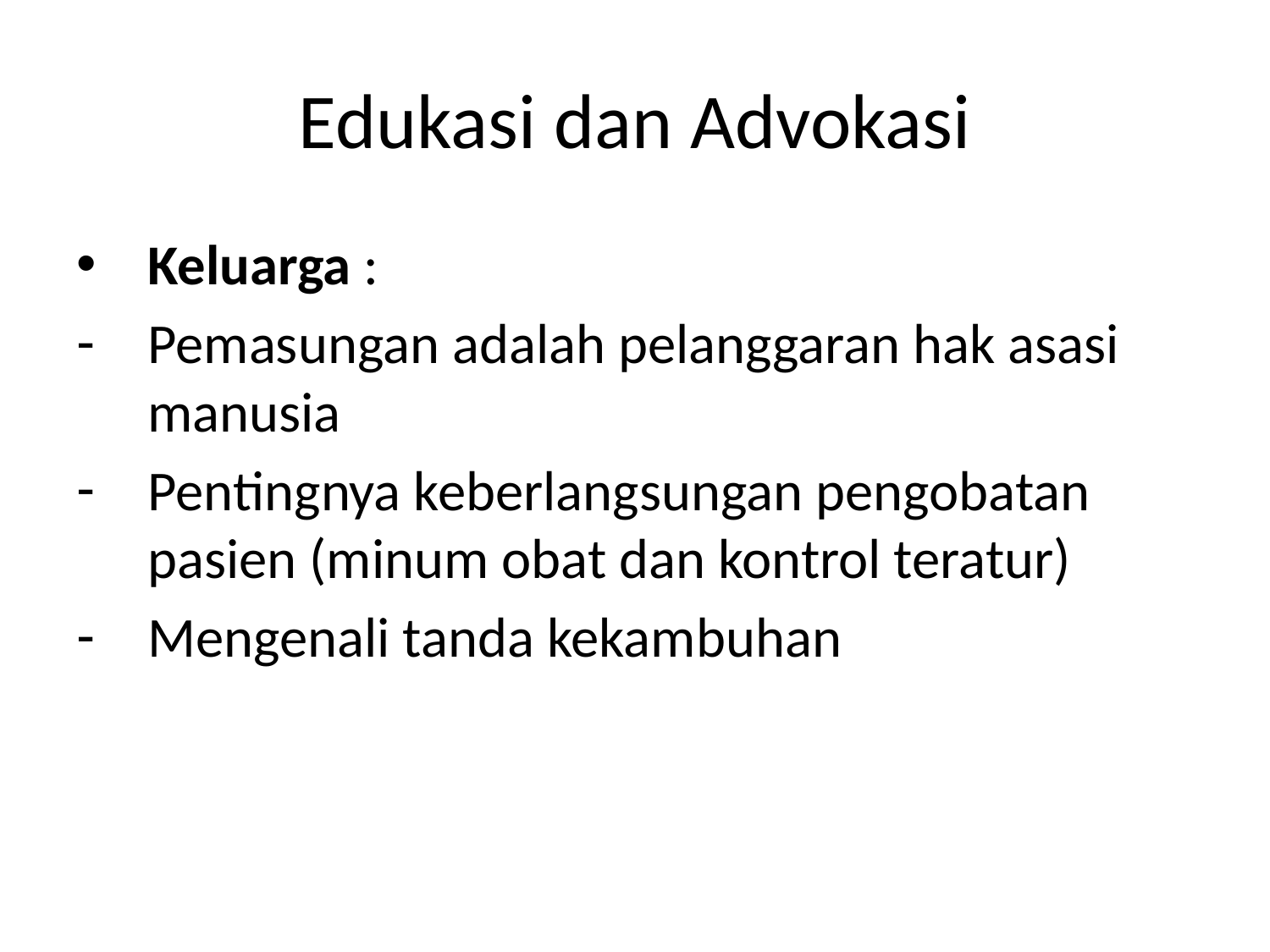

# Edukasi dan Advokasi
Keluarga :
Pemasungan adalah pelanggaran hak asasi manusia
Pentingnya keberlangsungan pengobatan pasien (minum obat dan kontrol teratur)
Mengenali tanda kekambuhan